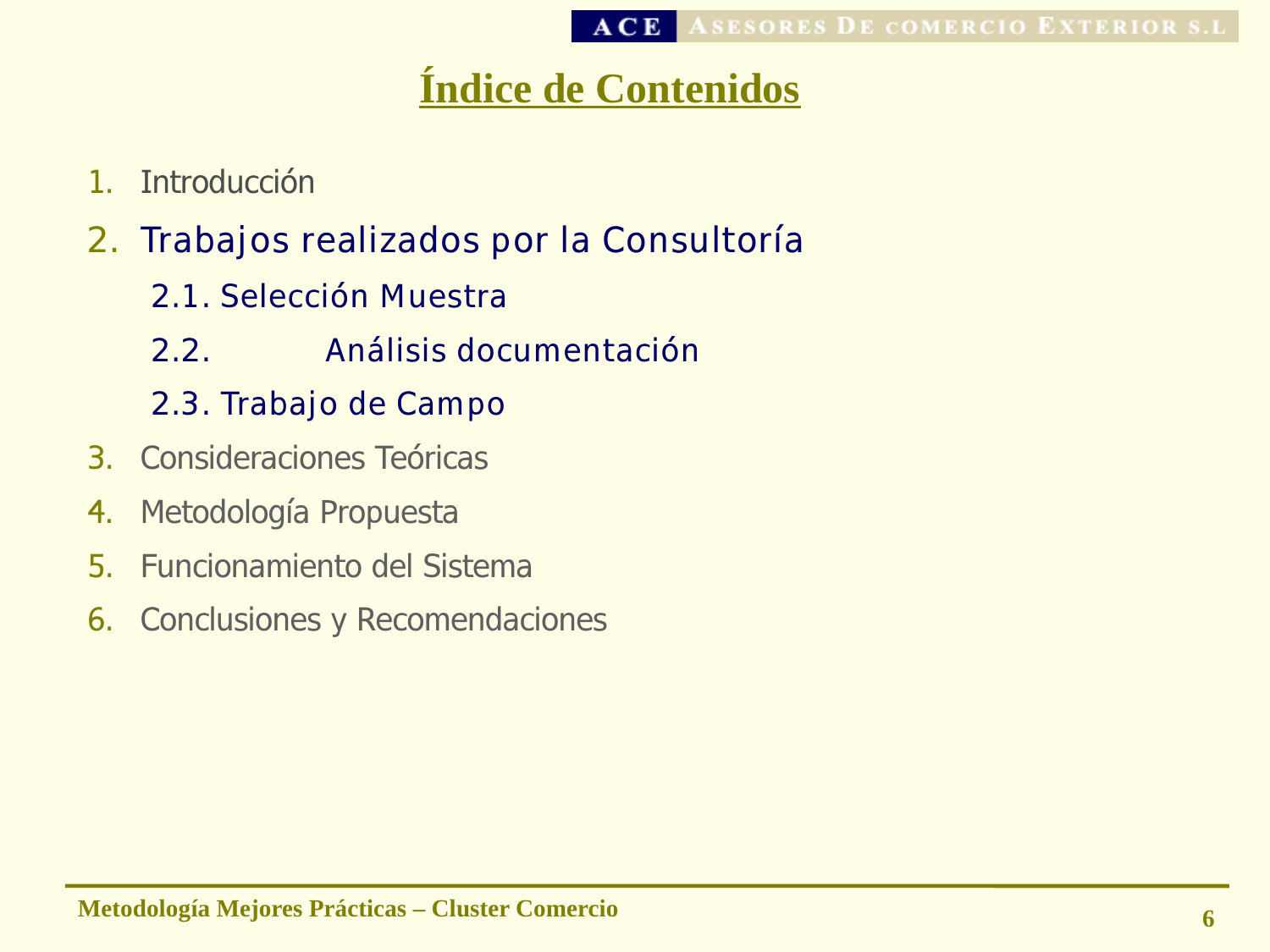

# Índice de Contenidos

Introducción
Trabajos realizados por la Consultoría
2.1. Selección Muestra
2.2.	Análisis documentación
2.3. Trabajo de Campo
Consideraciones Teóricas
Metodología Propuesta
Funcionamiento del Sistema
Conclusiones y Recomendaciones

Metodología Mejores Prácticas – Cluster Comercio
6